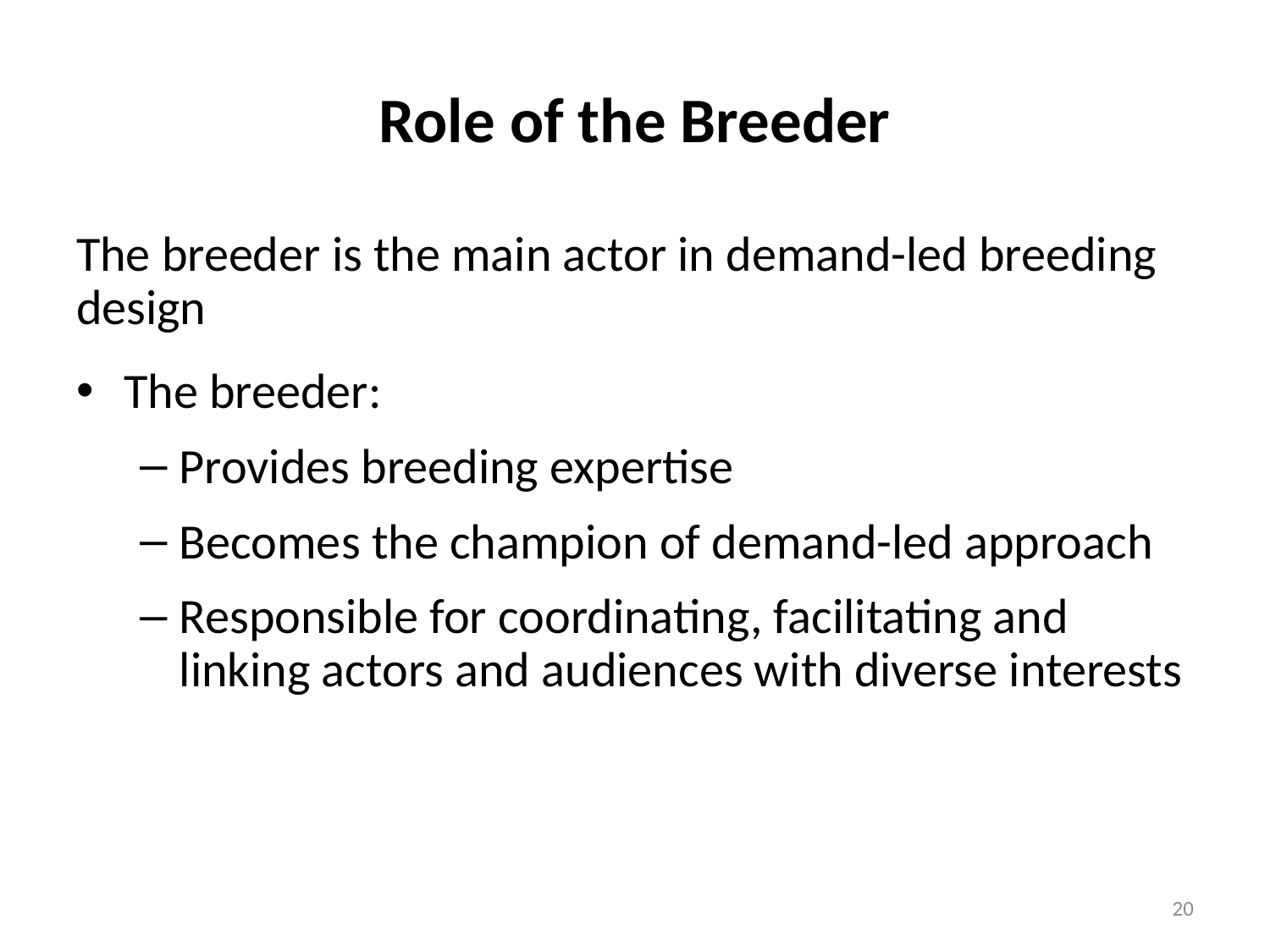

# Role of the Breeder
The breeder is the main actor in demand-led breeding design
The breeder:
Provides breeding expertise
Becomes the champion of demand-led approach
Responsible for coordinating, facilitating and linking actors and audiences with diverse interests
20